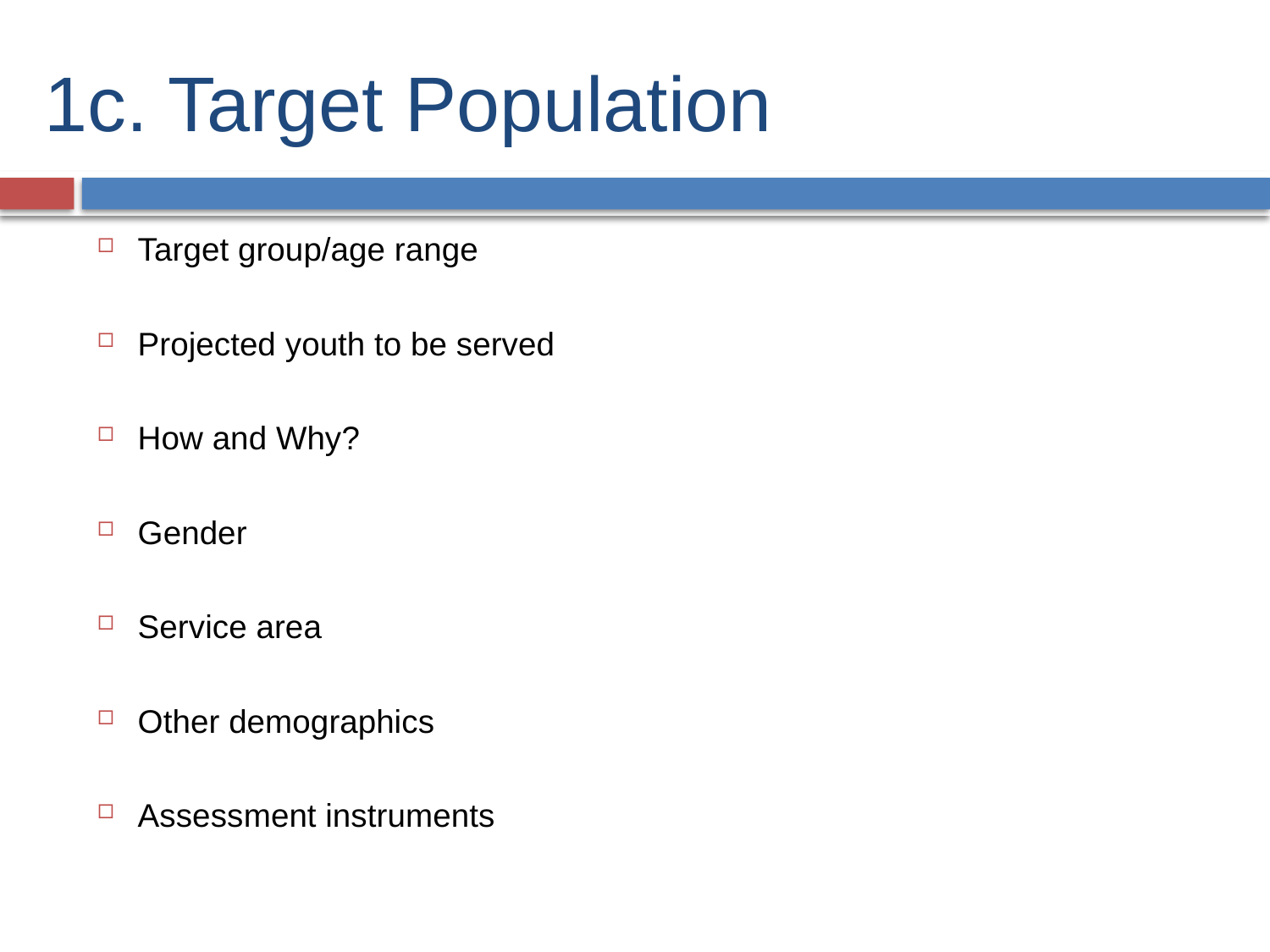

# 1c. Target Population
Target group/age range

Projected youth to be served

How and Why?

Gender

Service area

Other demographics

Assessment instruments